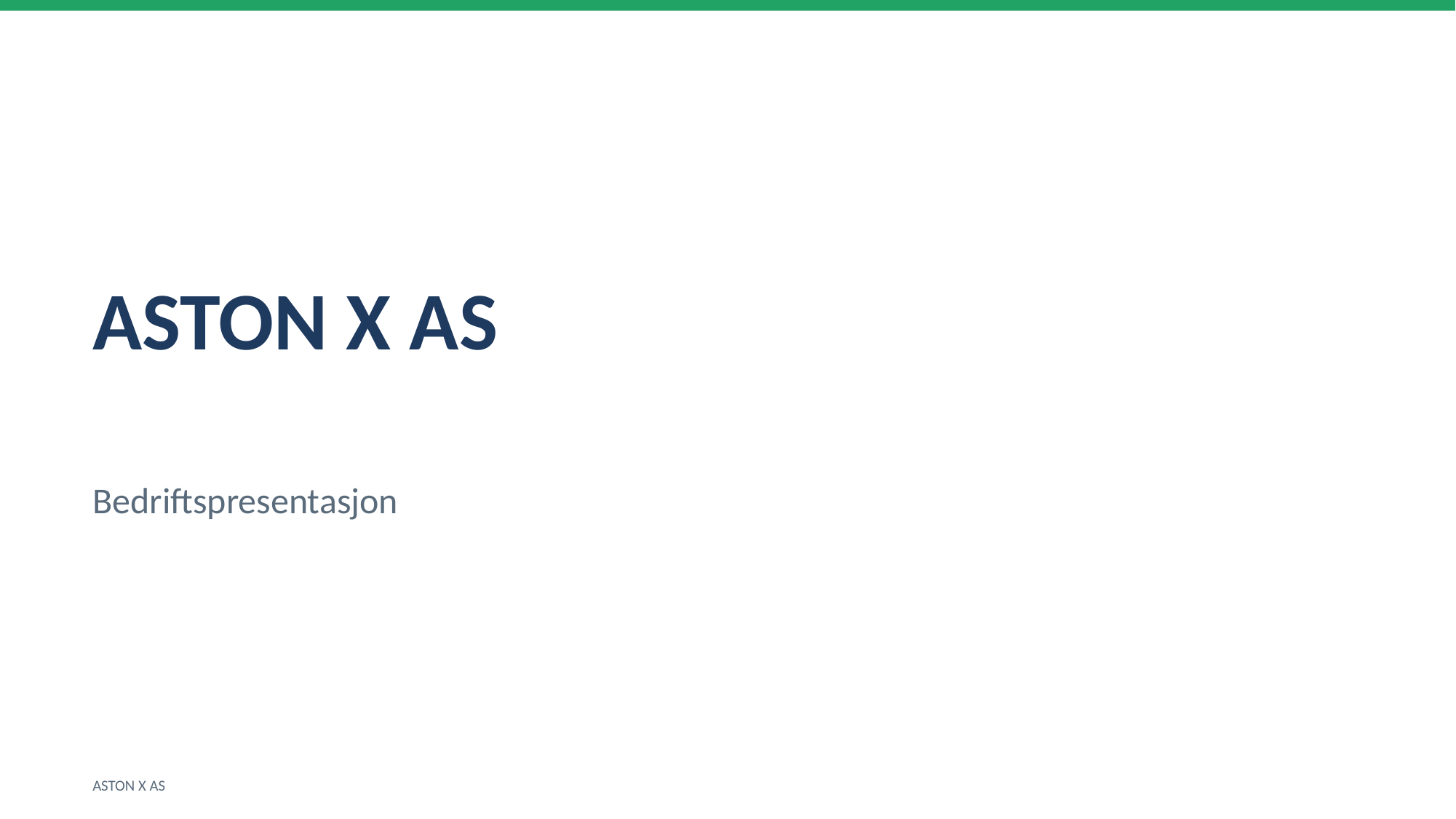

ASTON X AS
Bedriftspresentasjon
ASTON X AS